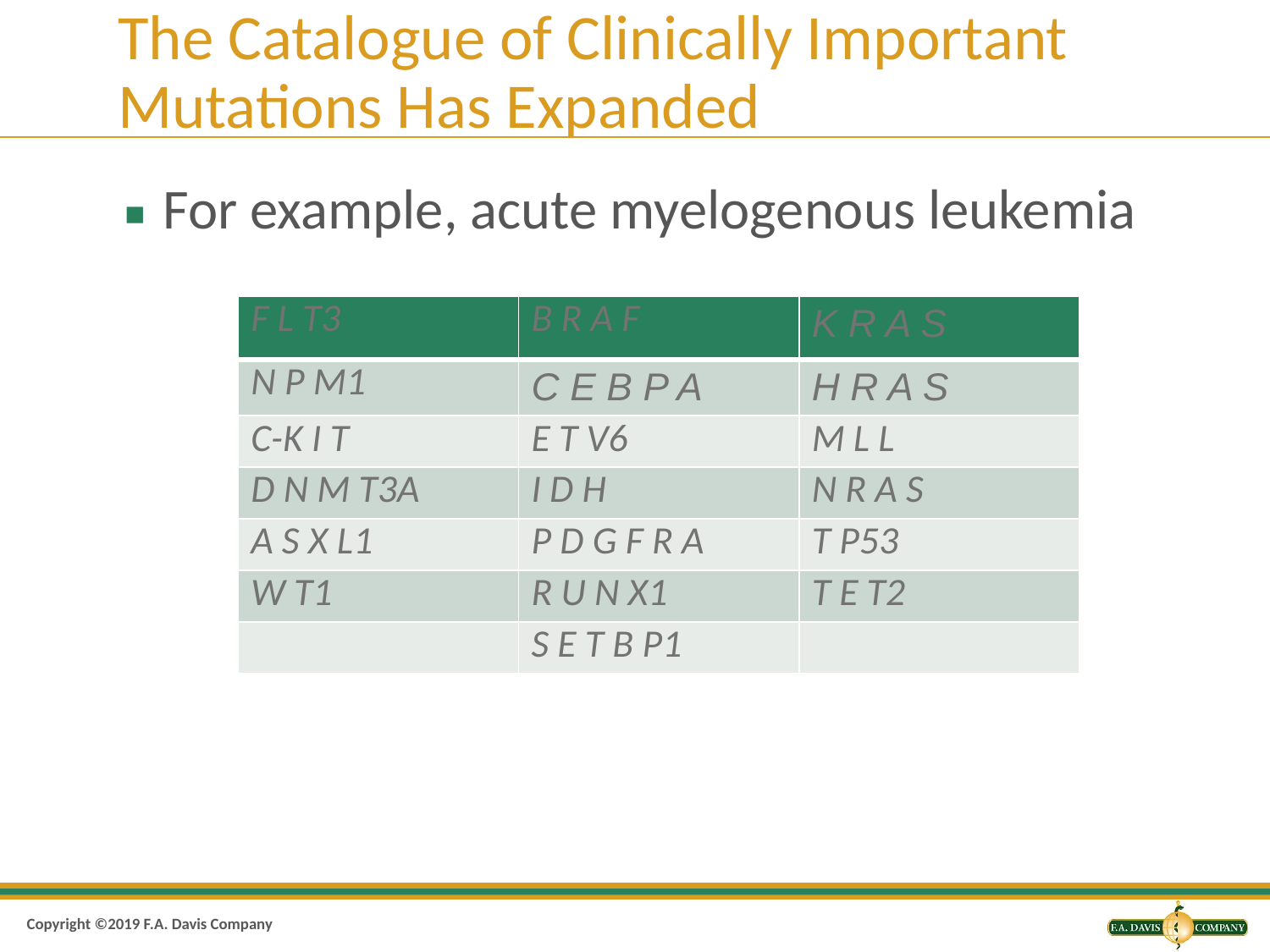

# The Catalogue of Clinically Important Mutations Has Expanded
For example, acute myelogenous leukemia
| F L T3 | B R A F | K R A S |
| --- | --- | --- |
| N P M1 | C E B P A | H R A S |
| C-K I T | E T V6 | M L L |
| D N M T3A | I D H | N R A S |
| A S X L1 | P D G F R A | T P53 |
| W T1 | R U N X1 | T E T2 |
|  | S E T B P1 |  |